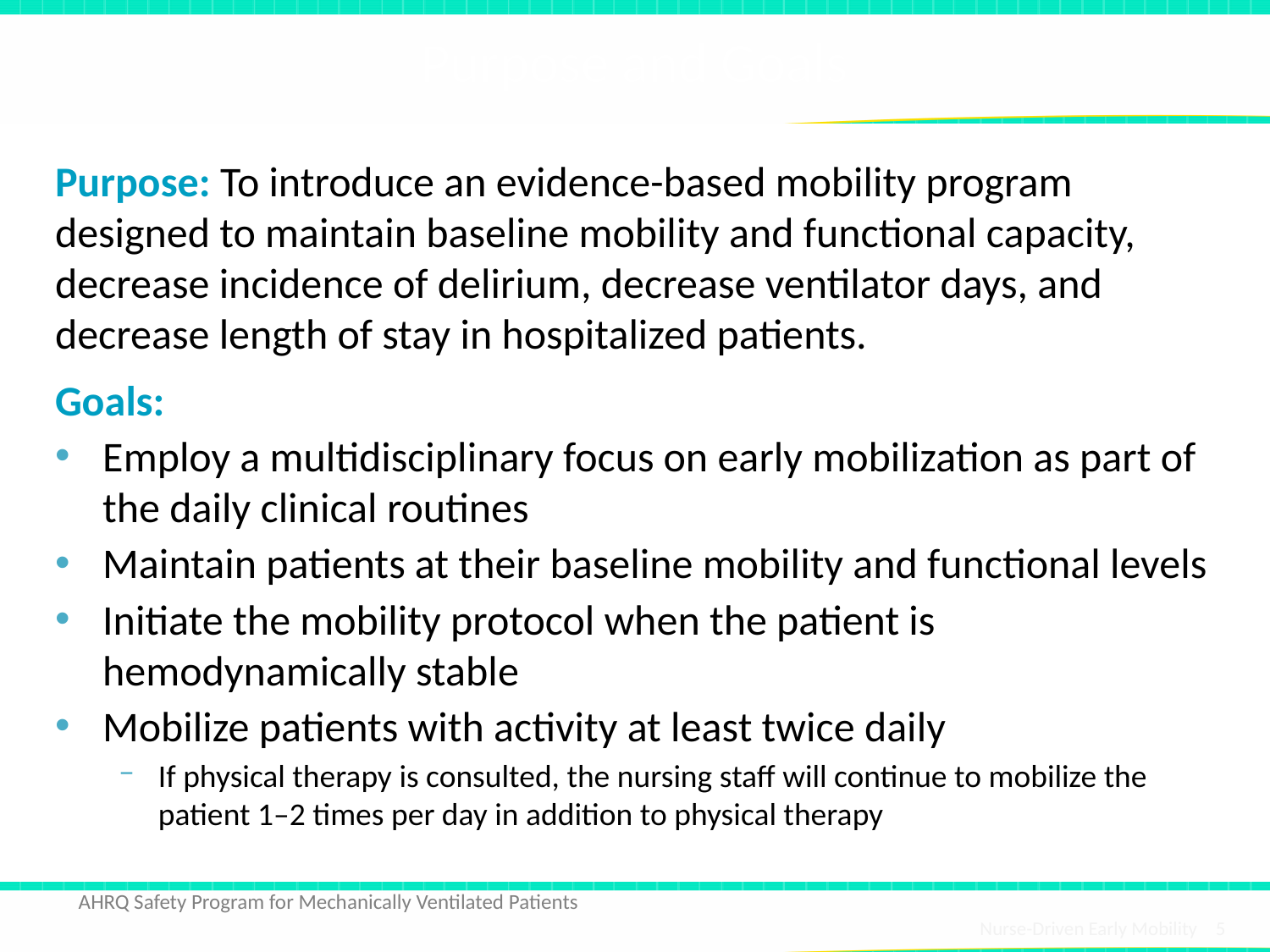

# Purpose and Goals
Purpose: To introduce an evidence-based mobility program designed to maintain baseline mobility and functional capacity, decrease incidence of delirium, decrease ventilator days, and decrease length of stay in hospitalized patients.
Goals:
Employ a multidisciplinary focus on early mobilization as part of the daily clinical routines
Maintain patients at their baseline mobility and functional levels
Initiate the mobility protocol when the patient is hemodynamically stable
Mobilize patients with activity at least twice daily
If physical therapy is consulted, the nursing staff will continue to mobilize the patient 1–2 times per day in addition to physical therapy